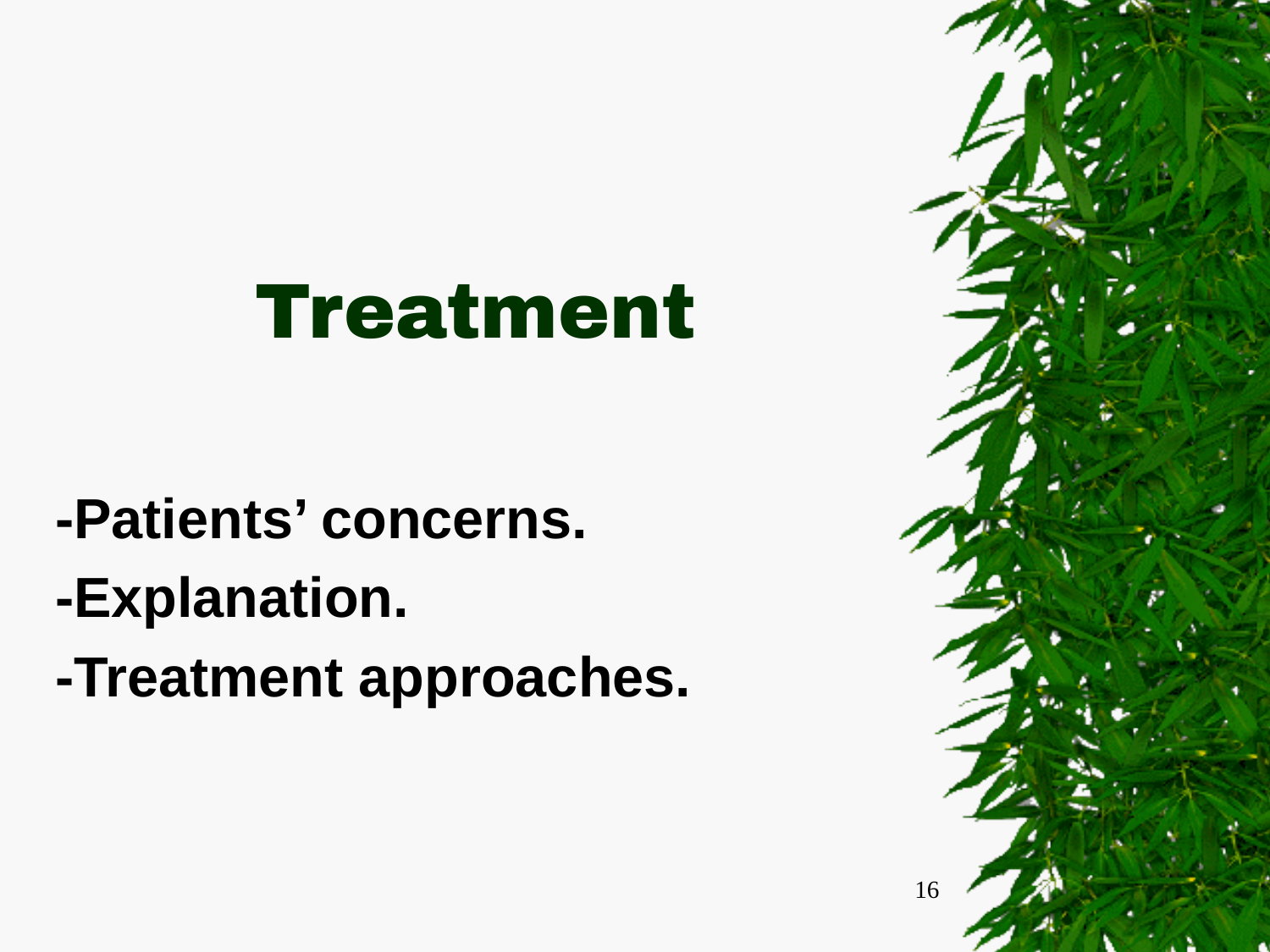

# Treatment
-Patients’ concerns.
-Explanation.
-Treatment approaches.
16